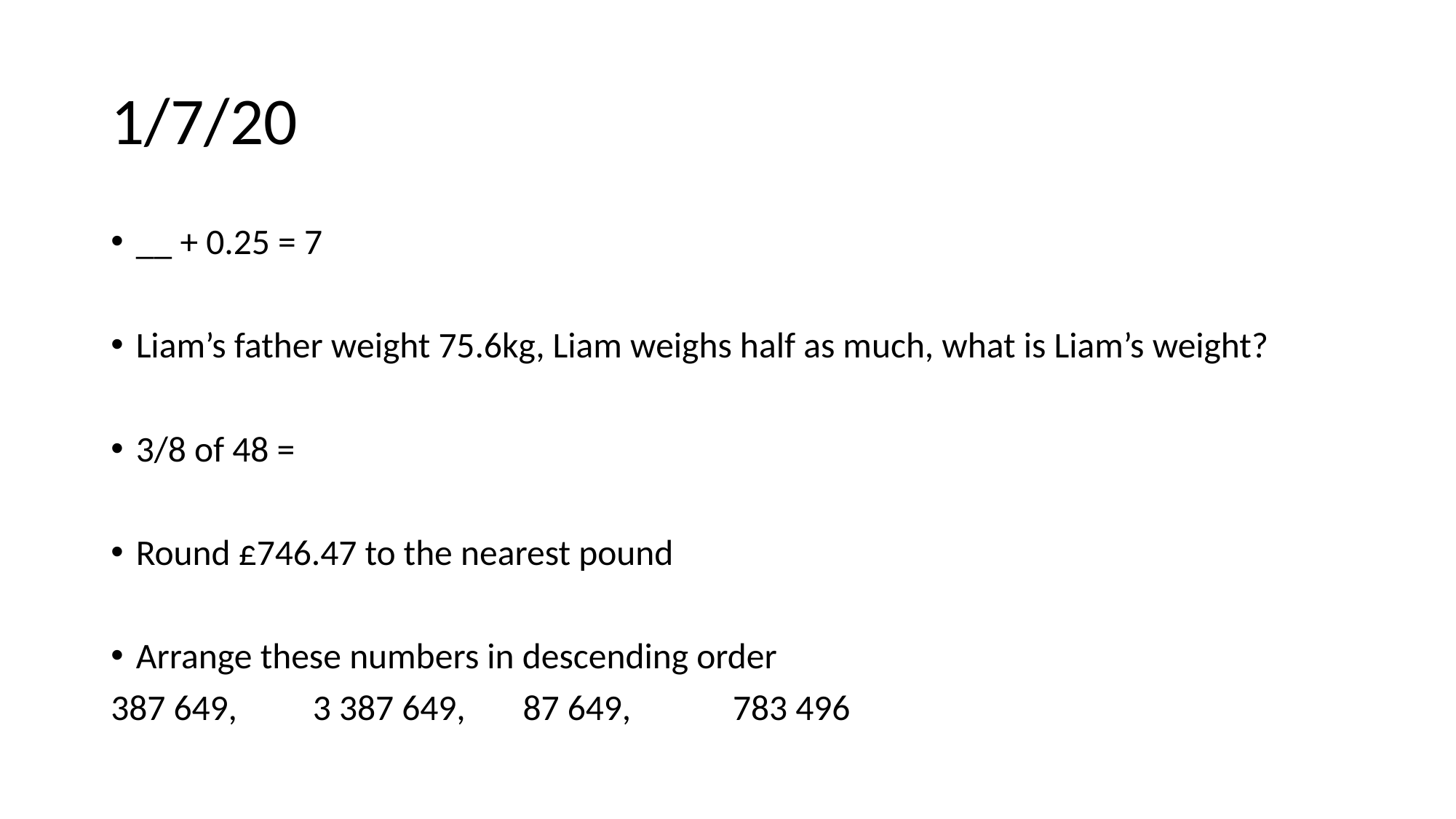

# 1/7/20
__ + 0.25 = 7

Liam’s father weight 75.6kg, Liam weighs half as much, what is Liam’s weight?

3/8 of 48 =

Round £746.47 to the nearest pound

Arrange these numbers in descending order
387 649,	  3 387 649,	     87 649, 	        783 496